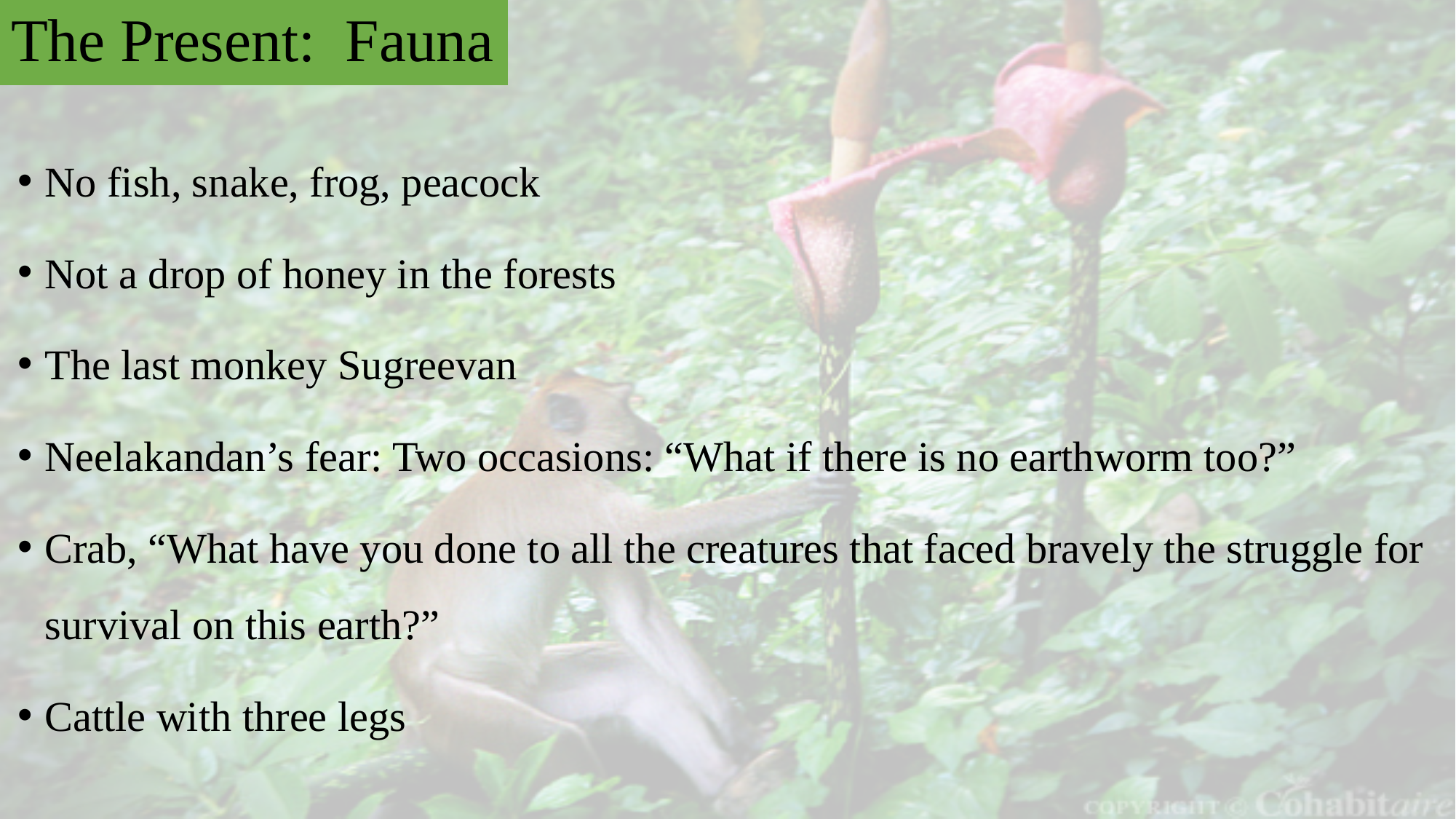

# The Present:  Fauna
No fish, snake, frog, peacock
Not a drop of honey in the forests
The last monkey Sugreevan
Neelakandan’s fear: Two occasions: “What if there is no earthworm too?”
Crab, “What have you done to all the creatures that faced bravely the struggle for survival on this earth?”
Cattle with three legs